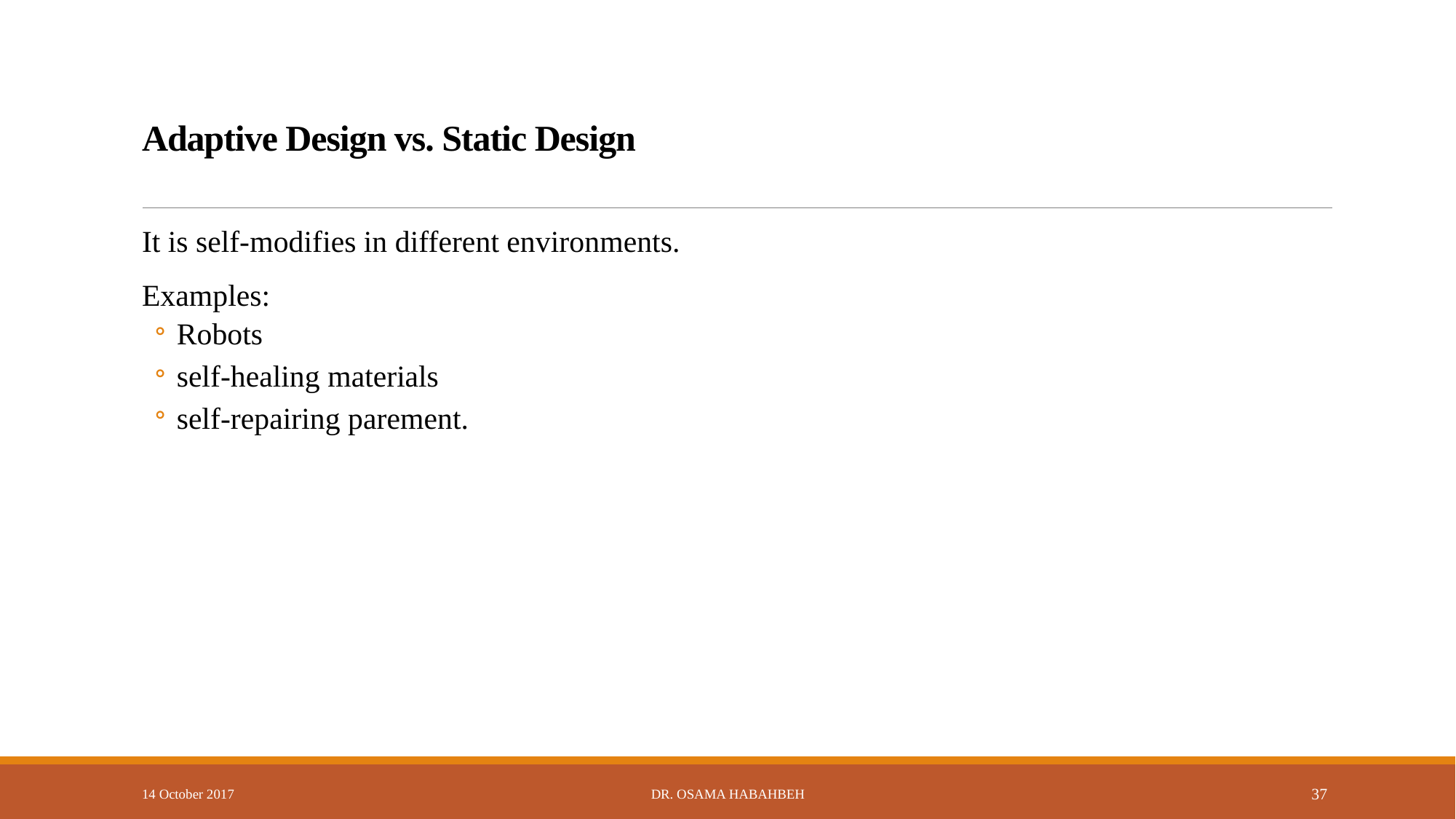

# Adaptive Design vs. Static Design
It is self-modifies in different environments.
Examples:
Robots
self-healing materials
self-repairing parement.
14 October 2017
Dr. Osama Habahbeh
37